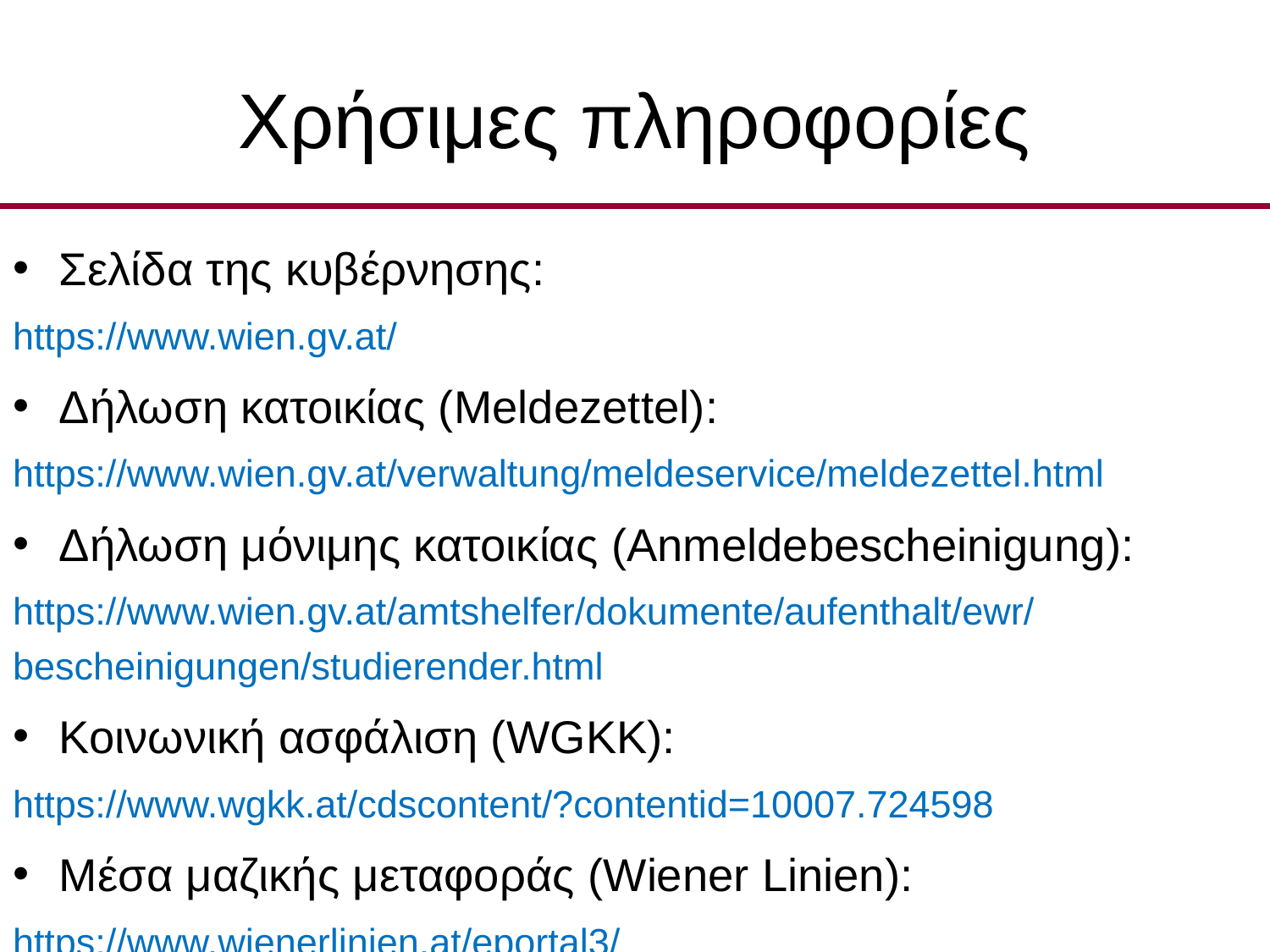

# Χρήσιμες πληροφορίες
Σελίδα της κυβέρνησης:
https://www.wien.gv.at/
Δήλωση κατοικίας (Meldezettel):
https://www.wien.gv.at/verwaltung/meldeservice/meldezettel.html
Δήλωση μόνιμης κατοικίας (Anmeldebescheinigung):
https://www.wien.gv.at/amtshelfer/dokumente/aufenthalt/ewr/bescheinigungen/studierender.html
Κοινωνική ασφάλιση (WGKK):
https://www.wgkk.at/cdscontent/?contentid=10007.724598
Μέσα μαζικής μεταφοράς (Wiener Linien):
https://www.wienerlinien.at/eportal3/